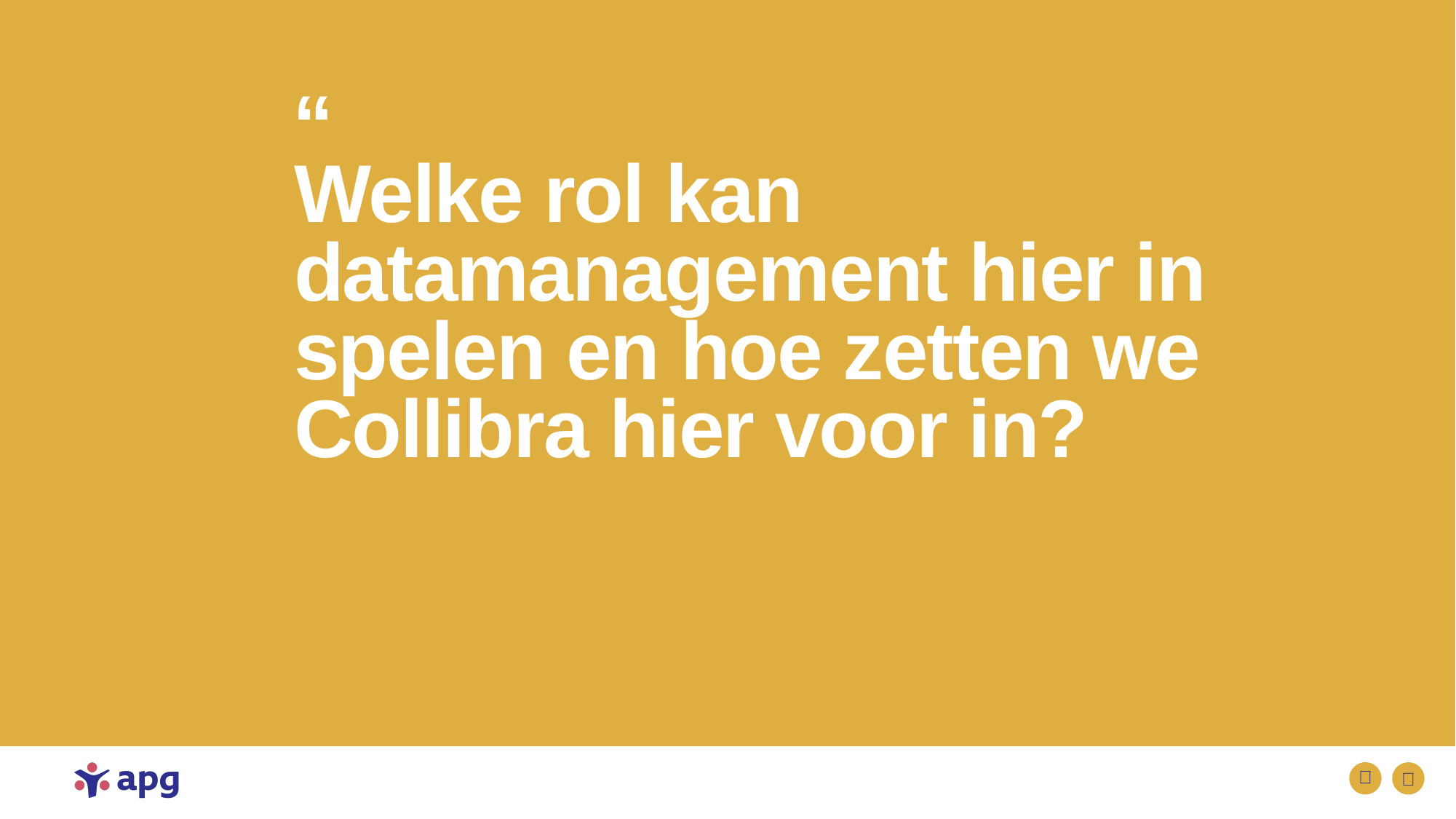

# Welke rol kan datamanagement hier in spelen en hoe zetten we Collibra hier voor in?